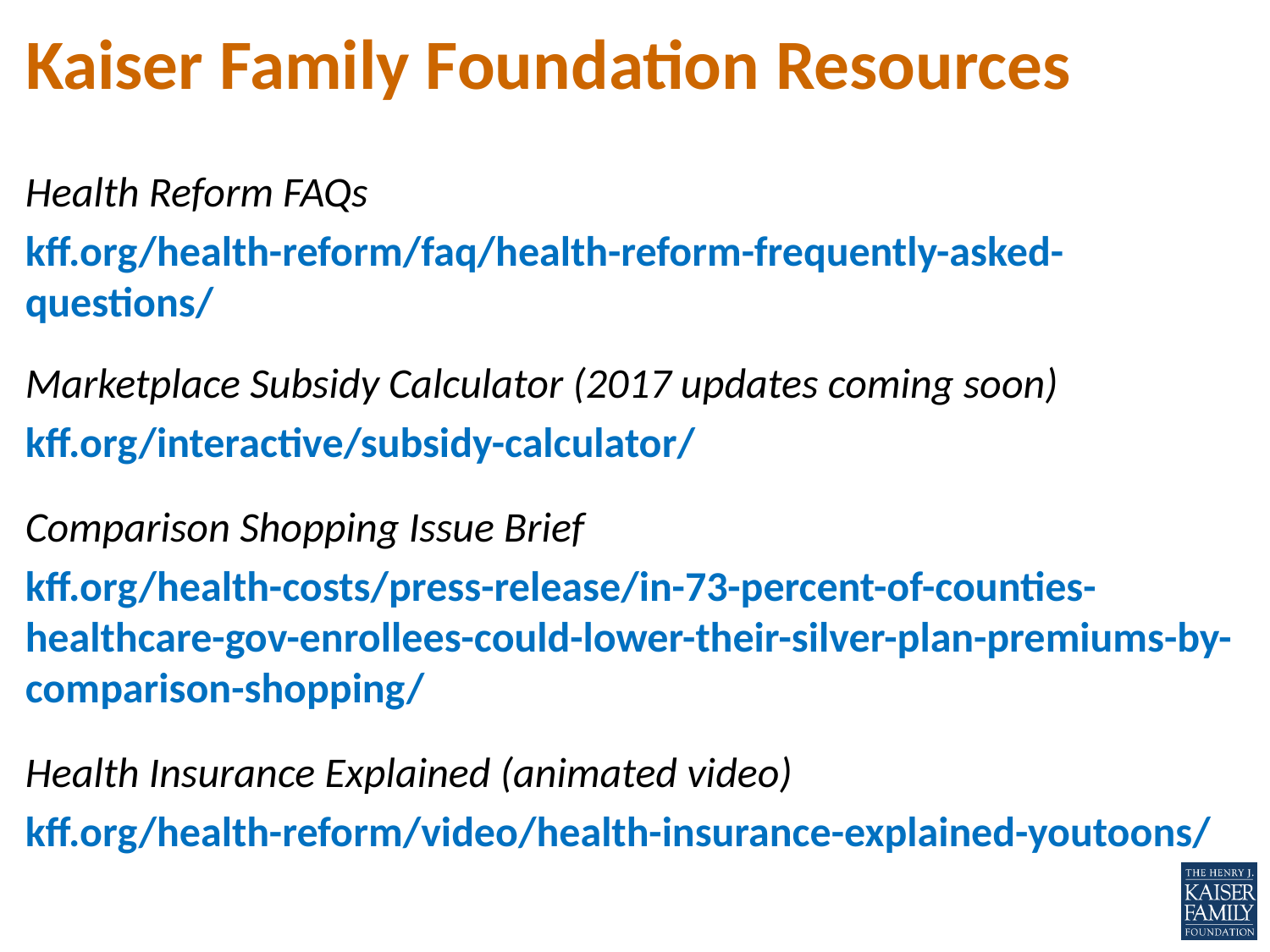

# Kaiser Family Foundation Resources
Health Reform FAQs
kff.org/health-reform/faq/health-reform-frequently-asked-questions/
Marketplace Subsidy Calculator (2017 updates coming soon)
kff.org/interactive/subsidy-calculator/
Comparison Shopping Issue Brief
kff.org/health-costs/press-release/in-73-percent-of-counties-healthcare-gov-enrollees-could-lower-their-silver-plan-premiums-by-comparison-shopping/
Health Insurance Explained (animated video)
kff.org/health-reform/video/health-insurance-explained-youtoons/